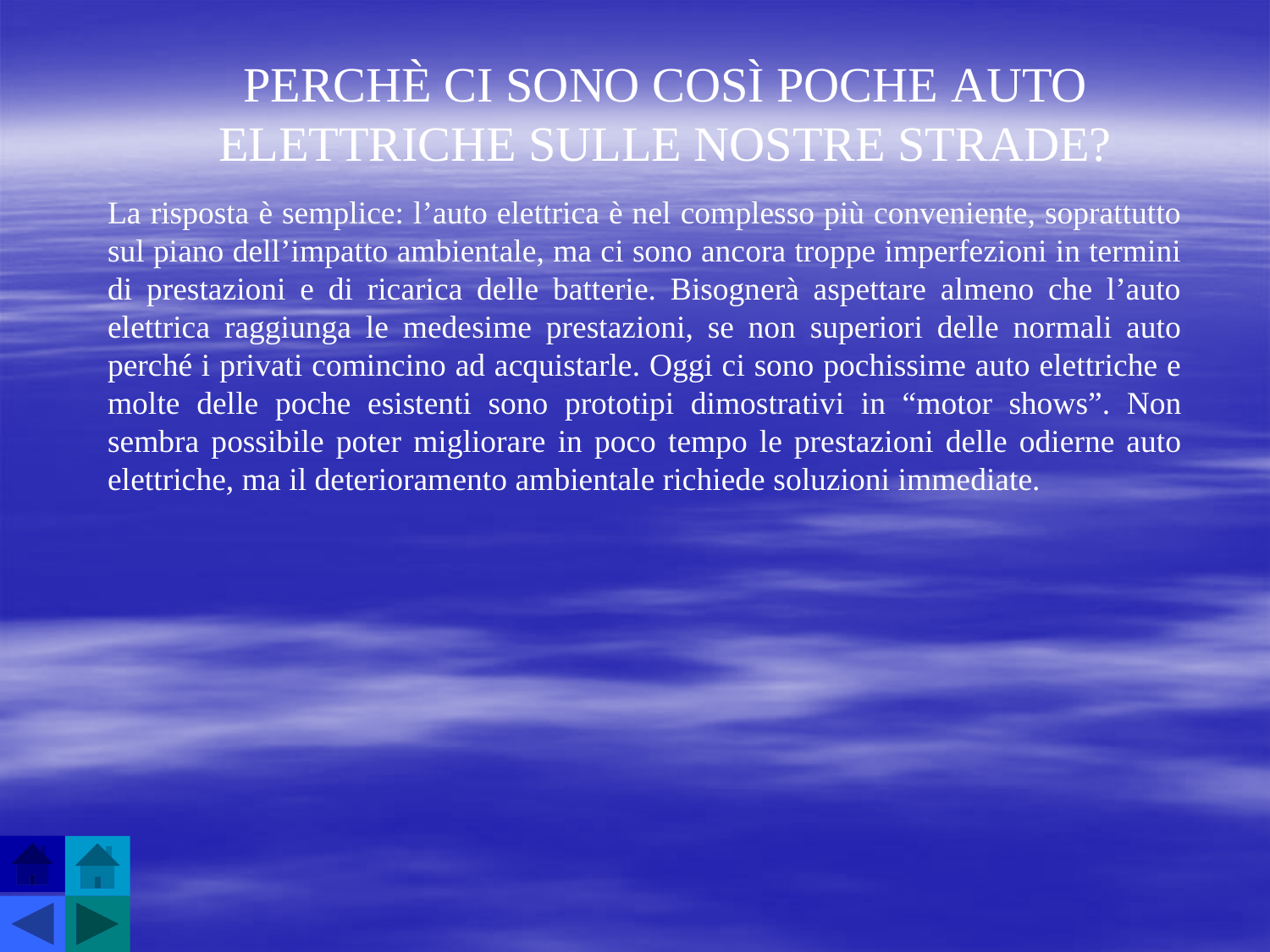

PERCHÈ CI SONO COSÌ POCHE AUTO ELETTRICHE SULLE NOSTRE STRADE?
La risposta è semplice: l’auto elettrica è nel complesso più conveniente, soprattutto sul piano dell’impatto ambientale, ma ci sono ancora troppe imperfezioni in termini di prestazioni e di ricarica delle batterie. Bisognerà aspettare almeno che l’auto elettrica raggiunga le medesime prestazioni, se non superiori delle normali auto perché i privati comincino ad acquistarle. Oggi ci sono pochissime auto elettriche e molte delle poche esistenti sono prototipi dimostrativi in “motor shows”. Non sembra possibile poter migliorare in poco tempo le prestazioni delle odierne auto elettriche, ma il deterioramento ambientale richiede soluzioni immediate.